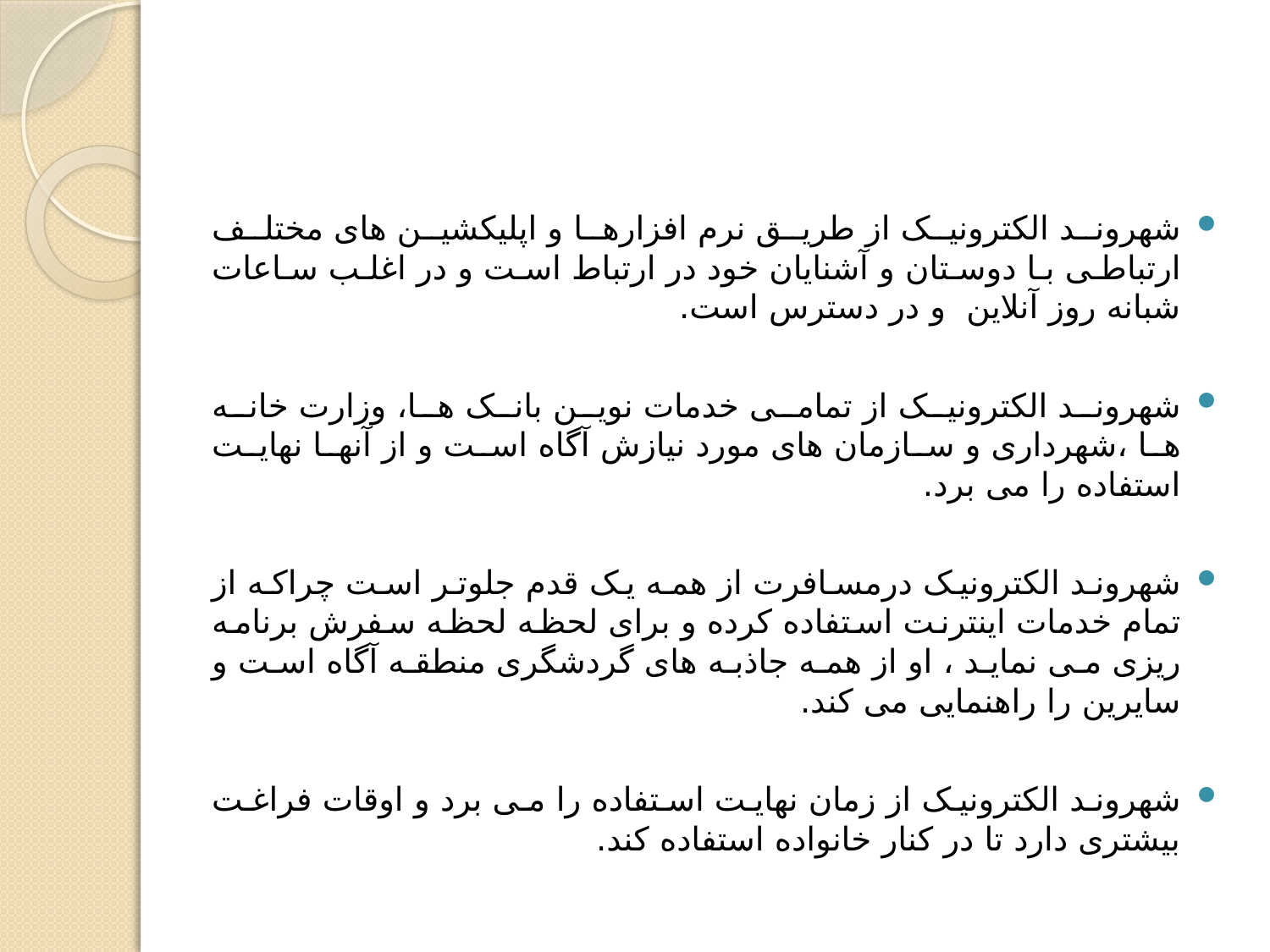

#
شهروند الکترونیک از طریق نرم افزارها و اپلیکشین های مختلف ارتباطی با دوستان و آشنایان خود در ارتباط است و در اغلب ساعات شبانه روز آنلاین  و در دسترس است.

شهروند الکترونیک از تمامی خدمات نوین بانک ها، وزارت خانه ها ،شهرداری و سازمان های مورد نیازش آگاه است و از آنها نهایت استفاده را می برد.

شهروند الکترونیک درمسافرت از همه یک قدم جلوتر است چراکه از تمام خدمات اینترنت استفاده کرده و برای لحظه لحظه سفرش برنامه ریزی می نماید ، او از همه جاذبه های گردشگری منطقه آگاه است و سایرین را راهنمایی می کند.

شهروند الکترونیک از زمان نهایت استفاده را می برد و اوقات فراغت بیشتری دارد تا در کنار خانواده استفاده کند.